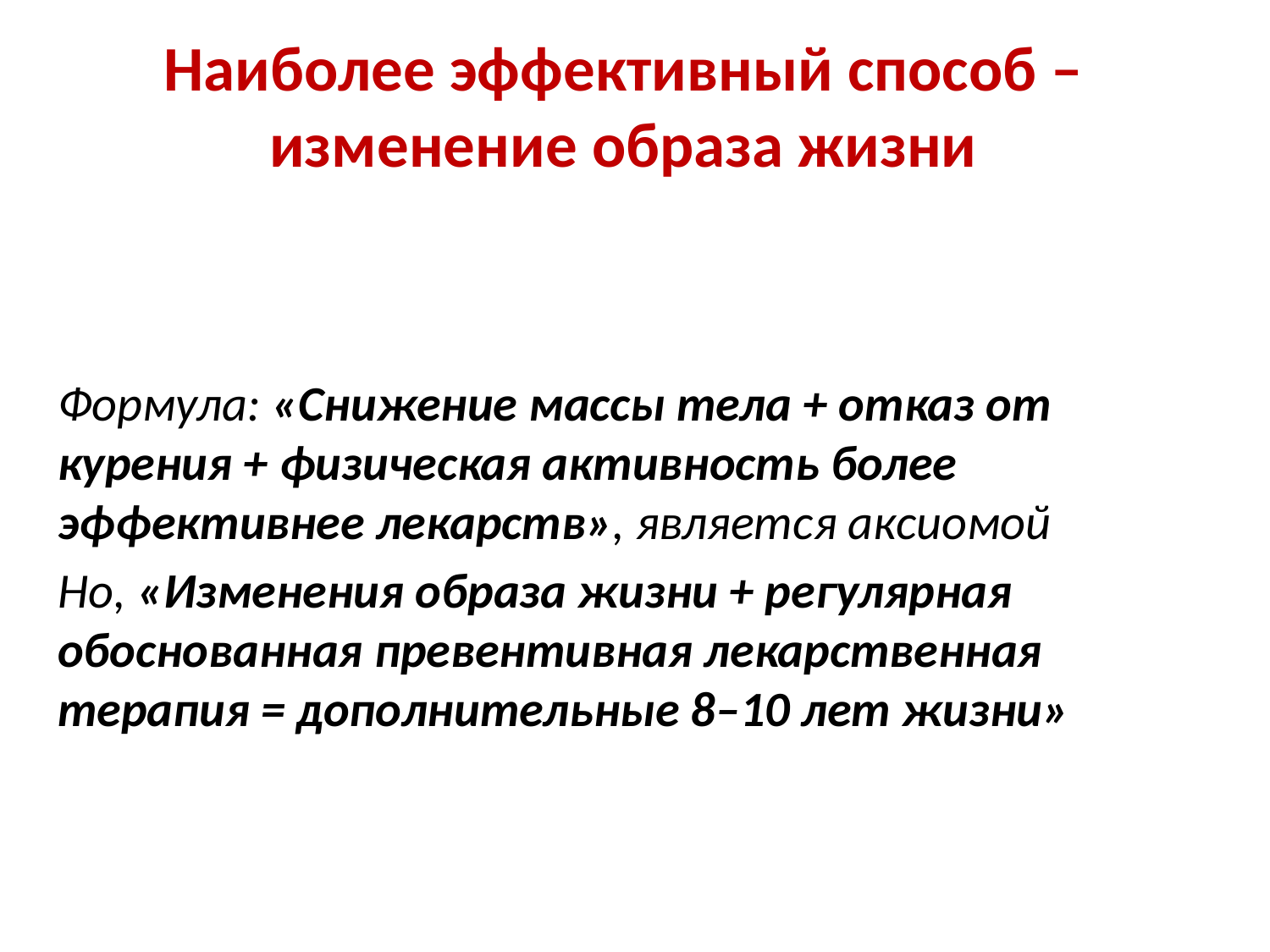

# Наиболее эффективный способ – изменение образа жизни

Формула: «Снижение массы тела + отказ от курения + физическая активность более эффективнее лекарств», является аксиомой
Но, «Изменения образа жизни + регулярная обоснованная превентивная лекарственная терапия = дополнительные 8–10 лет жизни»